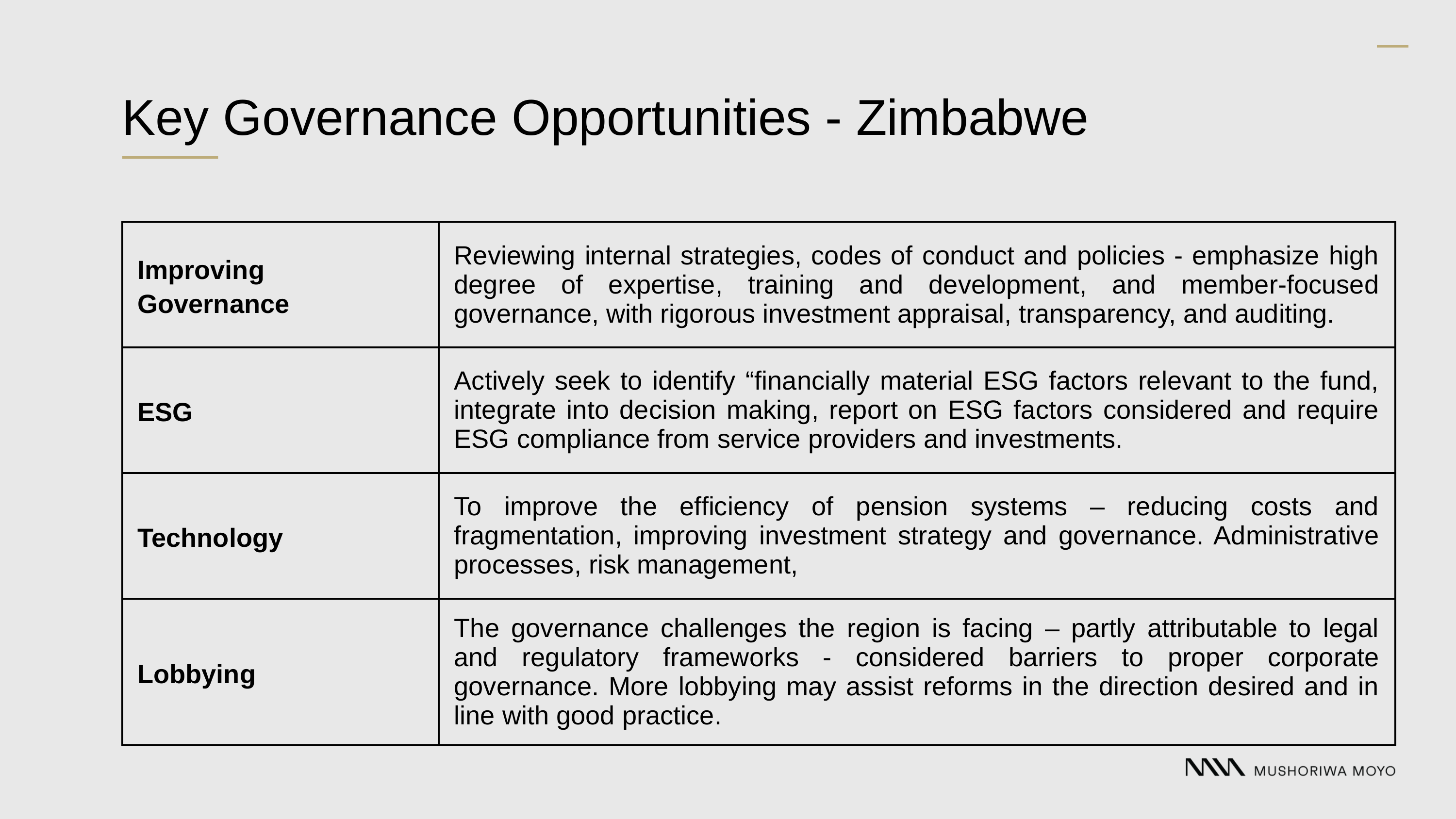

Key Governance Opportunities - Zimbabwe

| Improving Governance | Reviewing internal strategies, codes of conduct and policies - emphasize high degree of expertise, training and development, and member-focused governance, with rigorous investment appraisal, transparency, and auditing. |
| --- | --- |
| ESG | Actively seek to identify “financially material ESG factors relevant to the fund, integrate into decision making, report on ESG factors considered and require ESG compliance from service providers and investments. |
| Technology | To improve the efficiency of pension systems – reducing costs and fragmentation, improving investment strategy and governance. Administrative processes, risk management, |
| Lobbying | The governance challenges the region is facing – partly attributable to legal and regulatory frameworks - considered barriers to proper corporate governance. More lobbying may assist reforms in the direction desired and in line with good practice. |